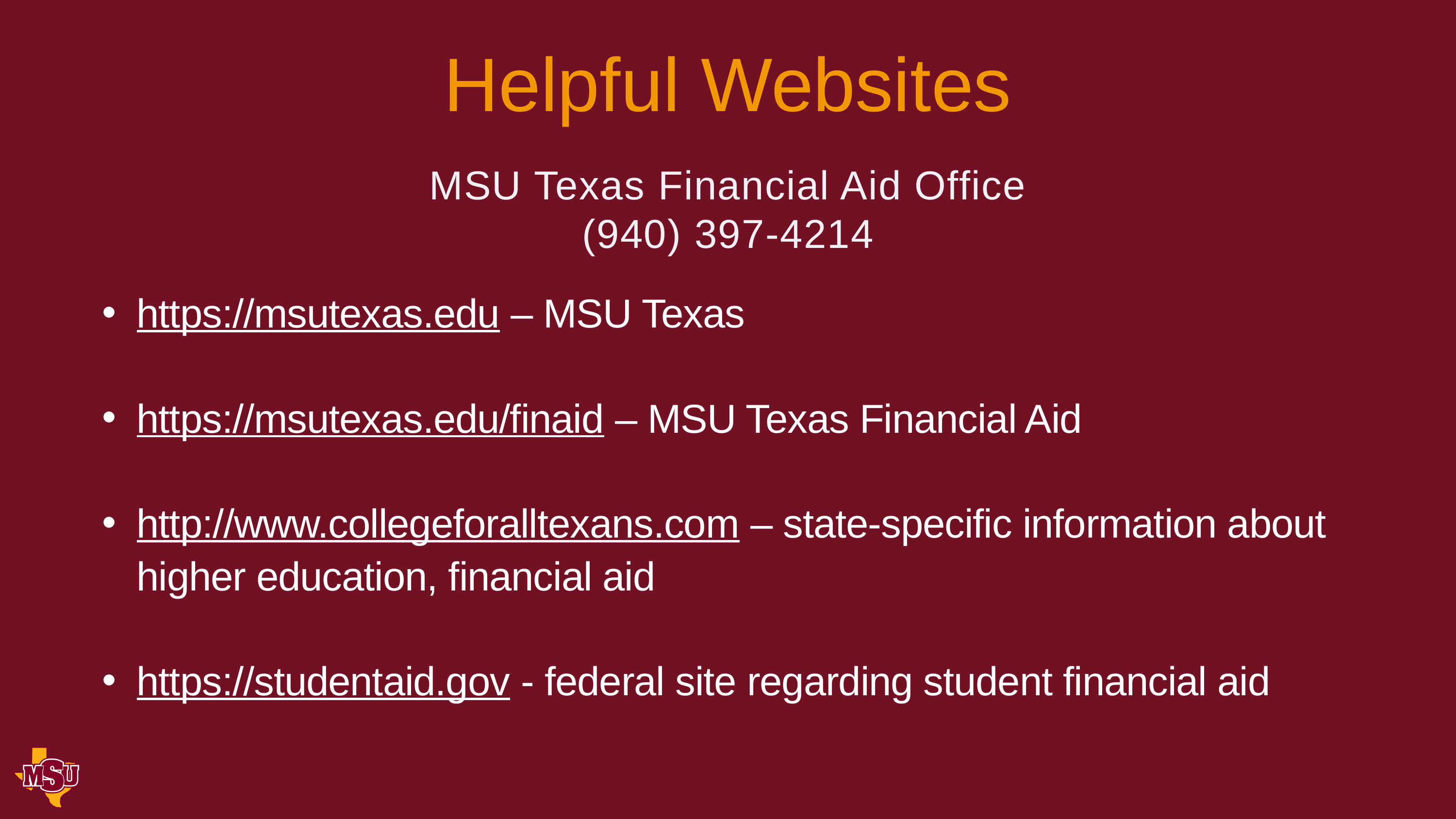

Helpful Websites
MSU Texas Financial Aid Office
(940) 397-4214
https://msutexas.edu – MSU Texas

https://msutexas.edu/finaid – MSU Texas Financial Aid

http://www.collegeforalltexans.com – state-specific information about higher education, financial aid

https://studentaid.gov - federal site regarding student financial aid